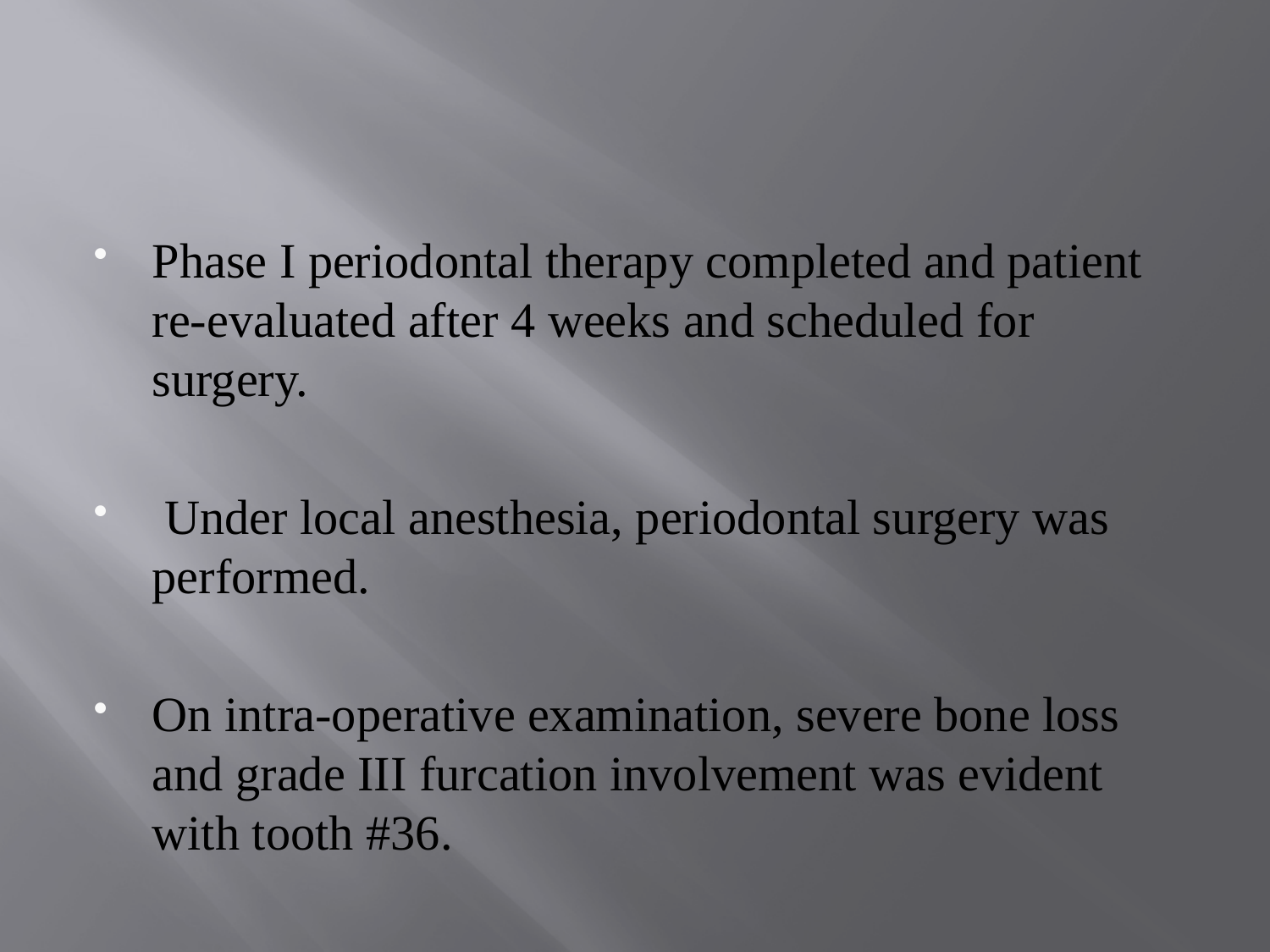

#
Phase I periodontal therapy completed and patient re-evaluated after 4 weeks and scheduled for surgery.

 Under local anesthesia, periodontal surgery was performed.

On intra-operative examination, severe bone loss and grade III furcation involvement was evident with tooth #36.